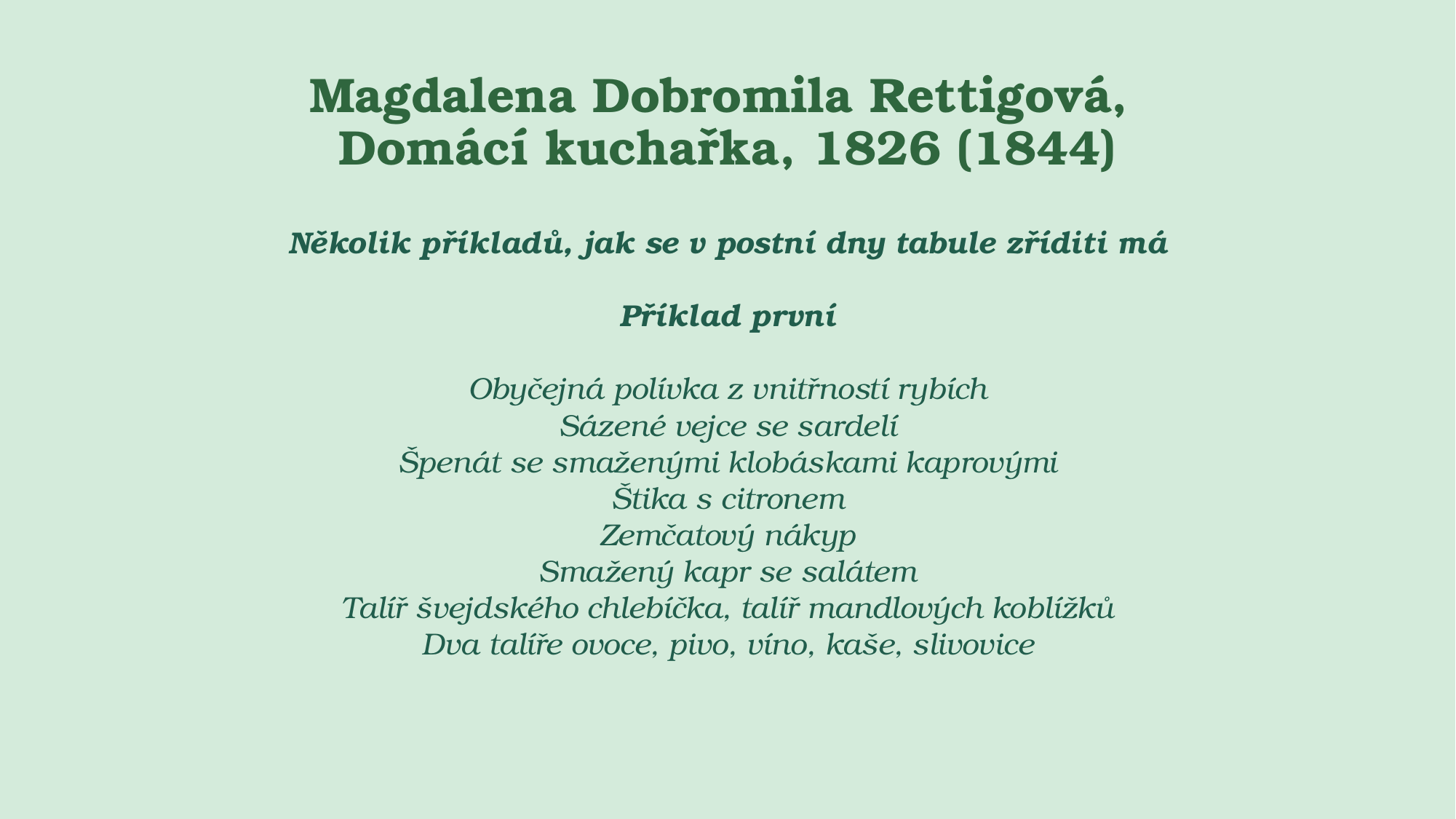

# Magdalena Dobromila Rettigová, Domácí kuchařka, 1826 (1844)
Několik příkladů, jak se v postní dny tabule zříditi má

Příklad první

Obyčejná polívka z vnitřností rybích
Sázené vejce se sardelí
Špenát se smaženými klobáskami kaprovými
Štika s citronem
Zemčatový nákyp
Smažený kapr se salátem
Talíř švejdského chlebíčka, talíř mandlových koblížků
Dva talíře ovoce, pivo, víno, kaše, slivovice